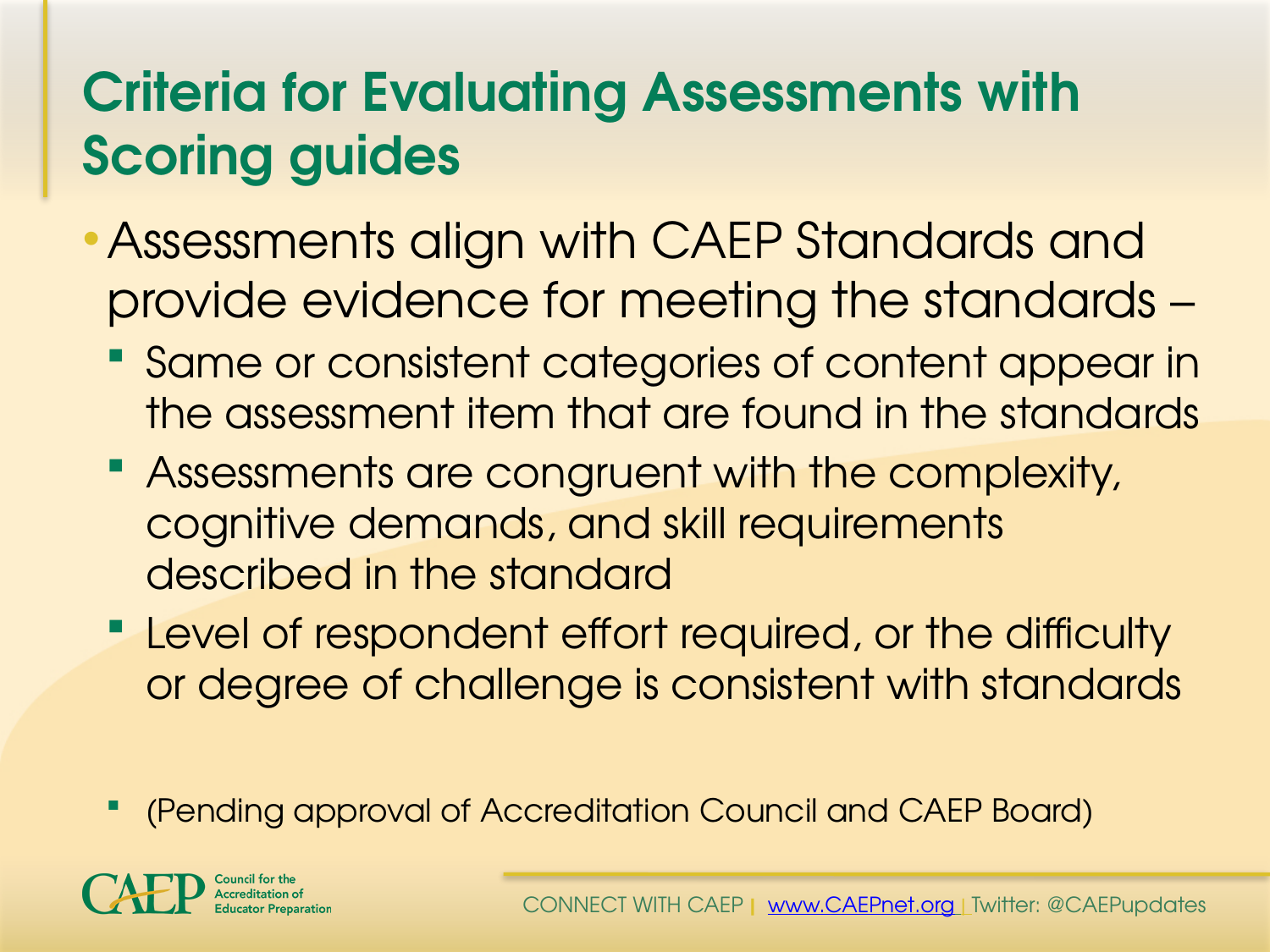

# Criteria for Evaluating Assessments with Scoring guides
Assessments align with CAEP Standards and provide evidence for meeting the standards –
Same or consistent categories of content appear in the assessment item that are found in the standards
Assessments are congruent with the complexity, cognitive demands, and skill requirements described in the standard
Level of respondent effort required, or the difficulty or degree of challenge is consistent with standards

(Pending approval of Accreditation Council and CAEP Board)